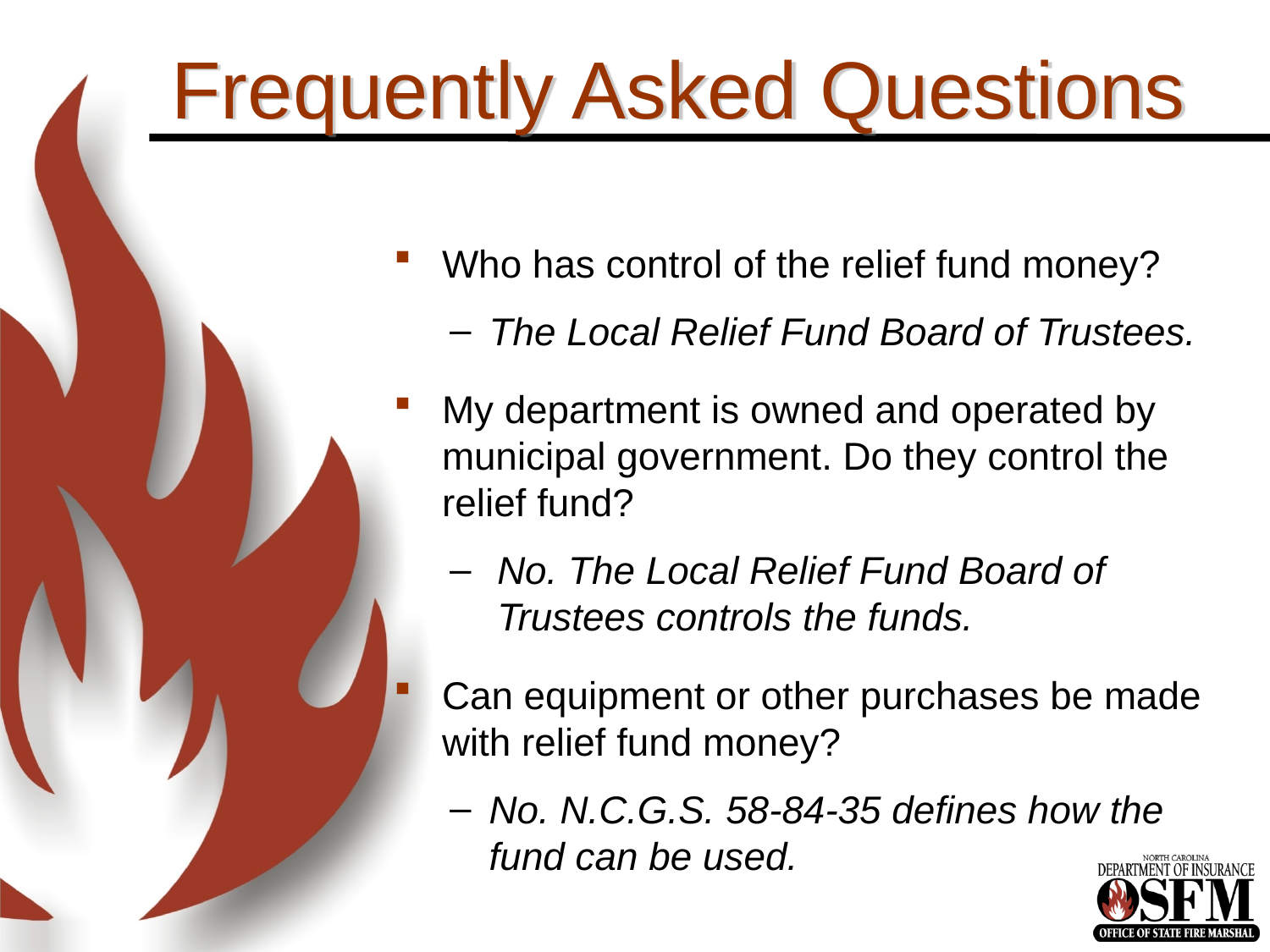

# Frequently Asked Questions
Who has control of the relief fund money?

The Local Relief Fund Board of Trustees.

My department is owned and operated by municipal government. Do they control the relief fund?

No. The Local Relief Fund Board of Trustees controls the funds.

Can equipment or other purchases be made with relief fund money?

No. N.C.G.S. 58-84-35 defines how the fund can be used.